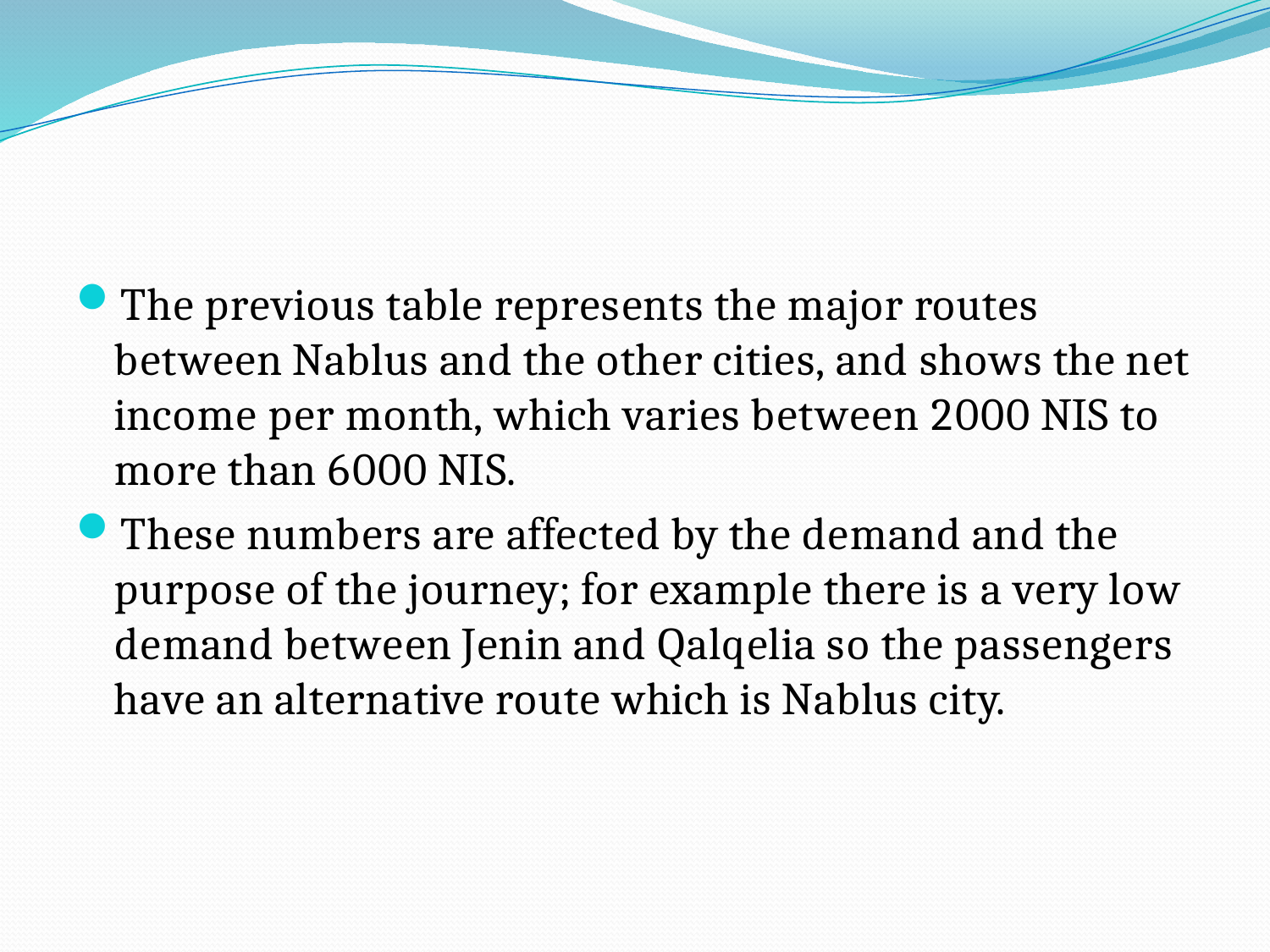

#
The previous table represents the major routes between Nablus and the other cities, and shows the net income per month, which varies between 2000 NIS to more than 6000 NIS.
These numbers are affected by the demand and the purpose of the journey; for example there is a very low demand between Jenin and Qalqelia so the passengers have an alternative route which is Nablus city.